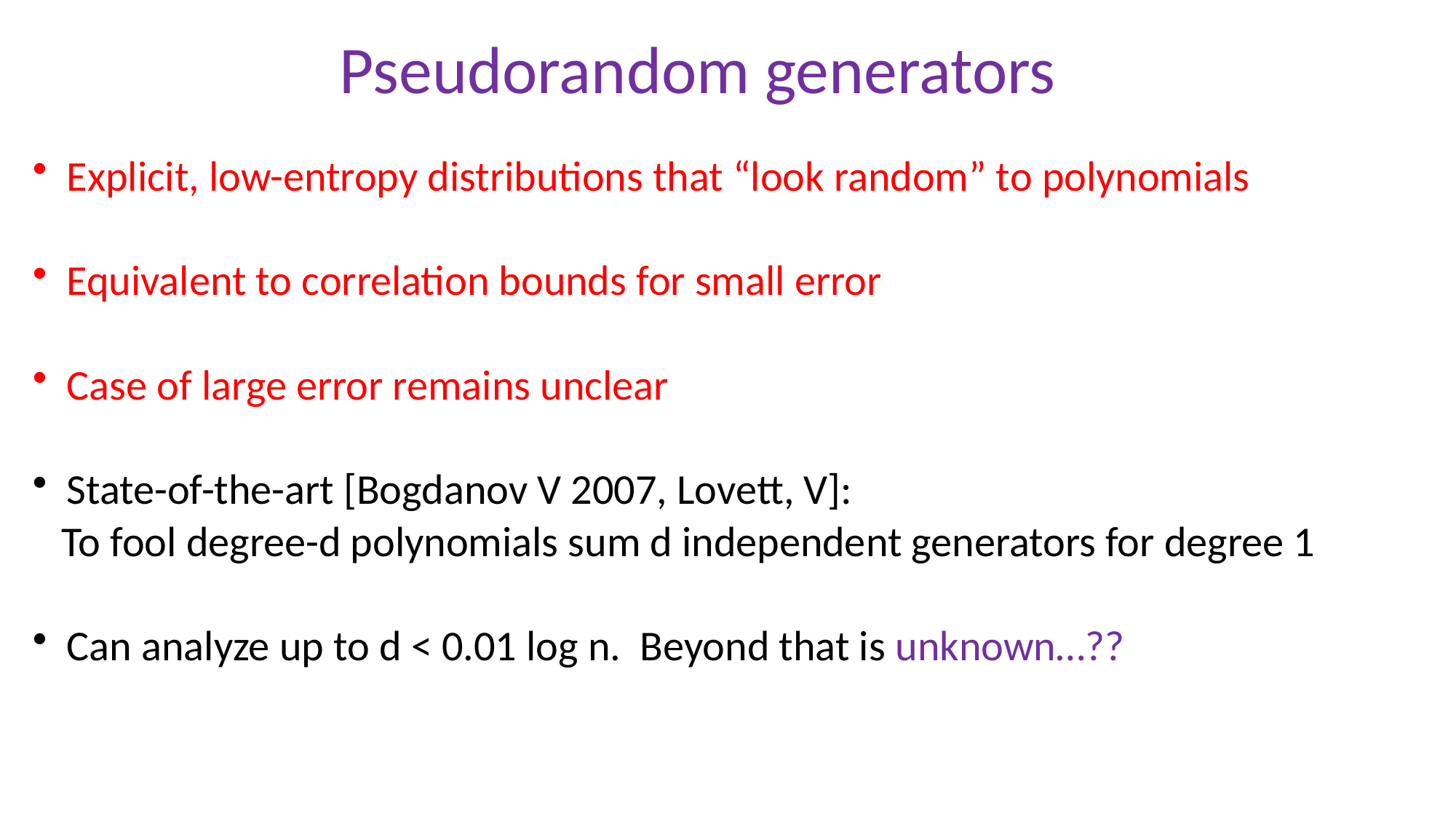

# Pseudorandom generators
Explicit, low-entropy distributions that “look random” to polynomials

Equivalent to correlation bounds for small error

Case of large error remains unclear

State-of-the-art [Bogdanov V 2007, Lovett, V]:
   To fool degree-d polynomials sum d independent generators for degree 1

Can analyze up to d < 0.01 log n.  Beyond that is unknown…??